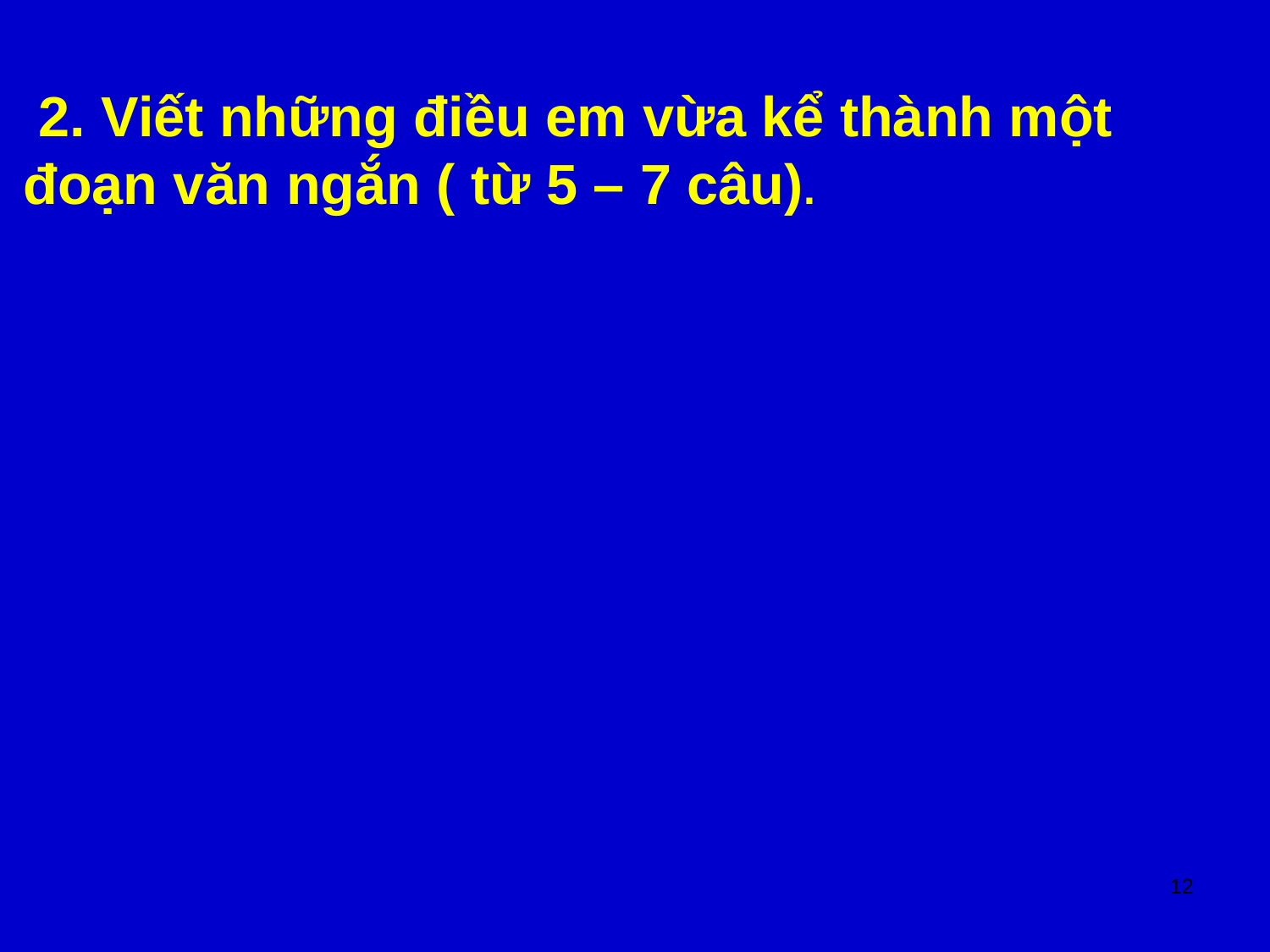

#
 2. Viết những điều em vừa kể thành một đoạn văn ngắn ( từ 5 – 7 câu).
12